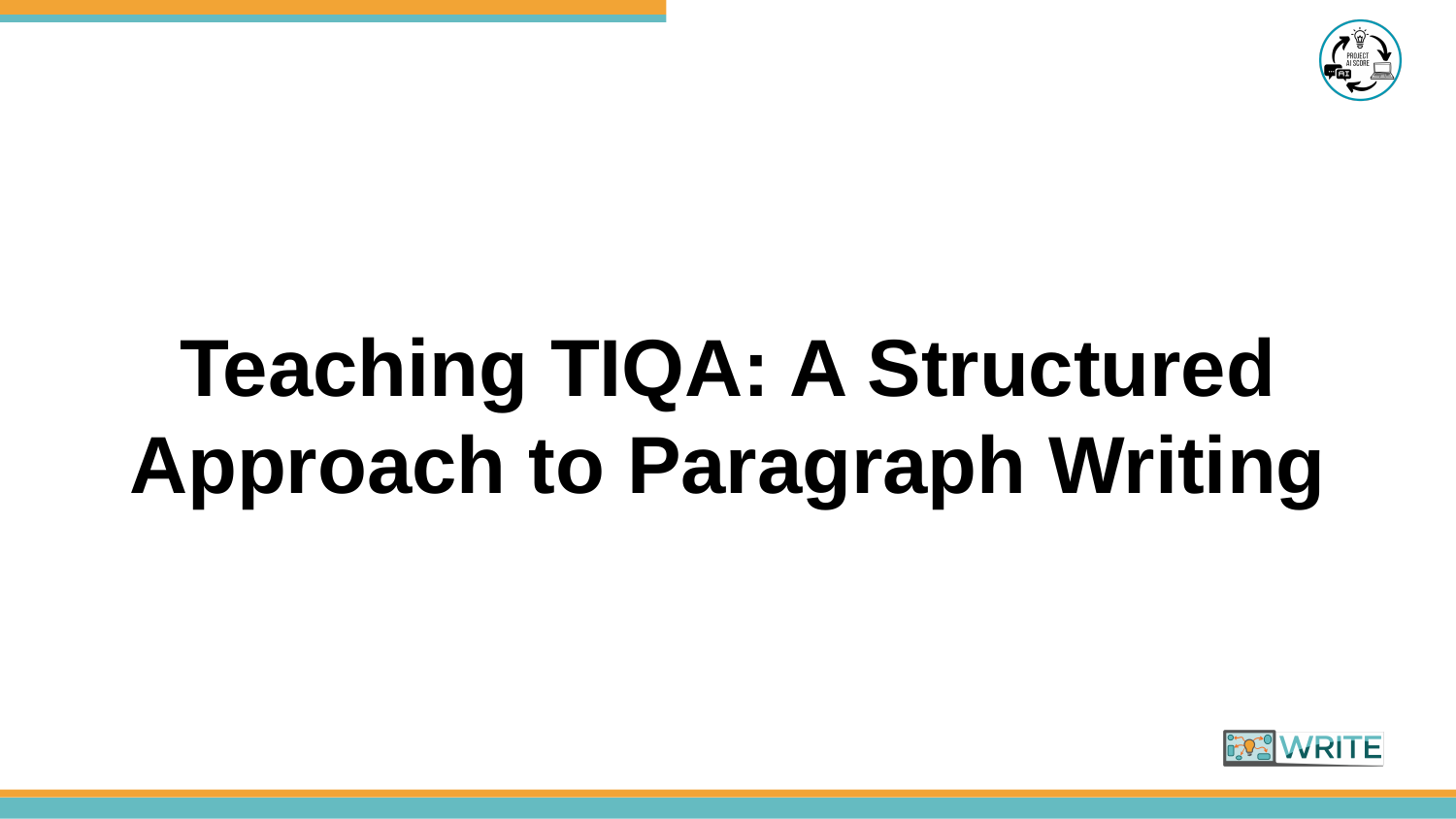

# Teaching TIQA: A Structured Approach to Paragraph Writing